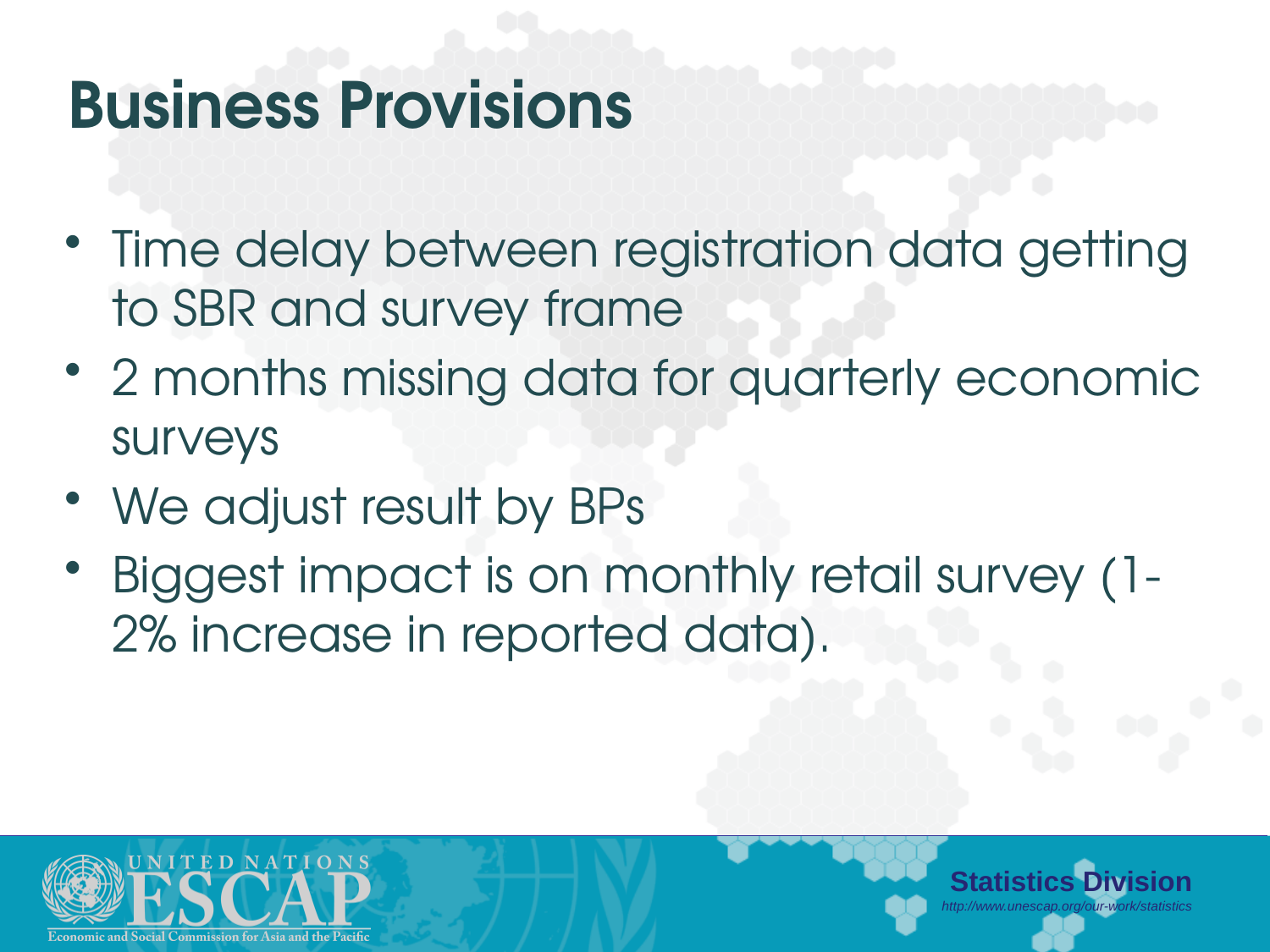

# Business Provisions
Time delay between registration data getting to SBR and survey frame
2 months missing data for quarterly economic surveys
We adjust result by BPs
Biggest impact is on monthly retail survey (1-2% increase in reported data).